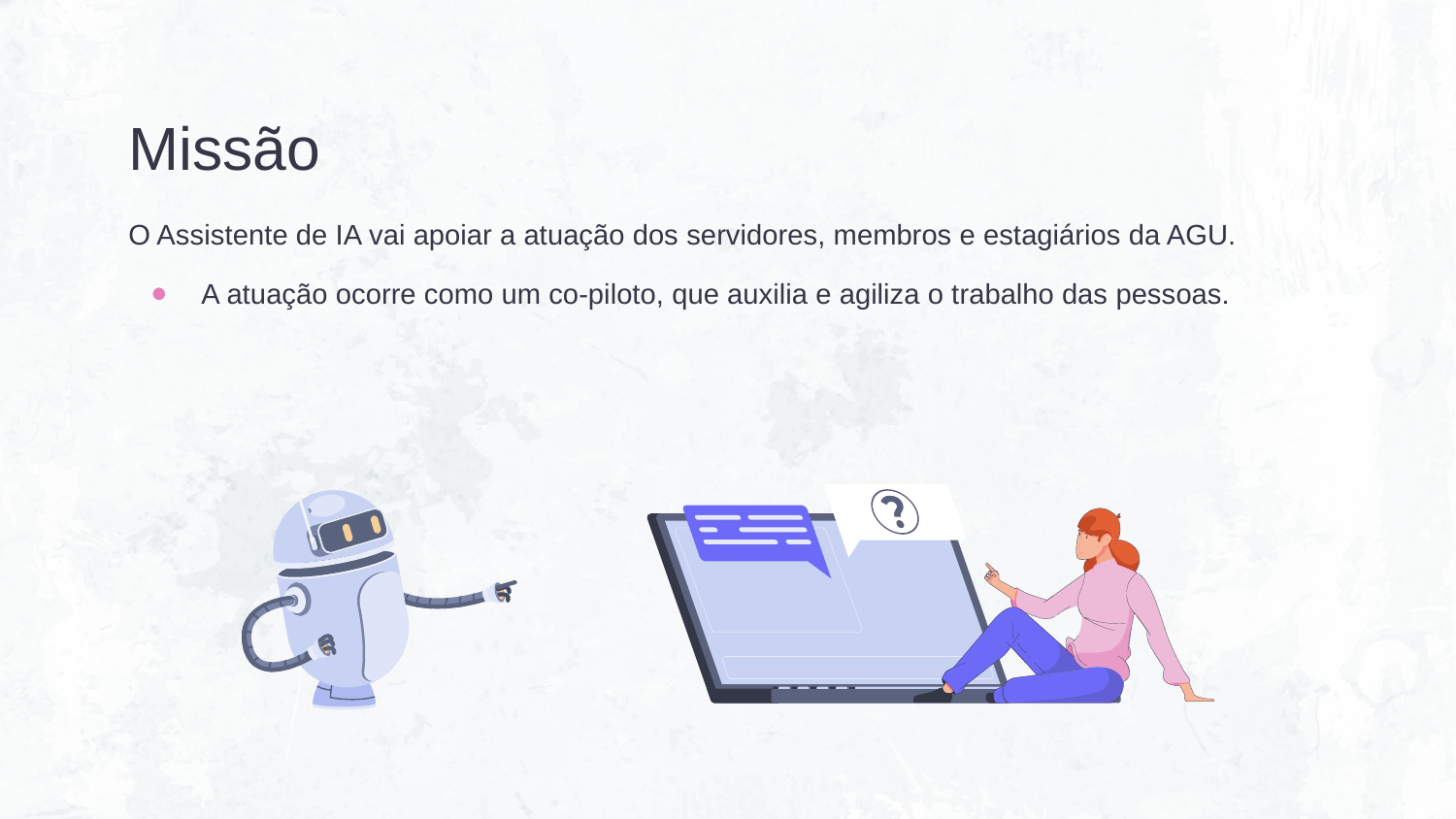

# Missão
O Assistente de IA vai apoiar a atuação dos servidores, membros e estagiários da AGU.
A atuação ocorre como um co-piloto, que auxilia e agiliza o trabalho das pessoas.